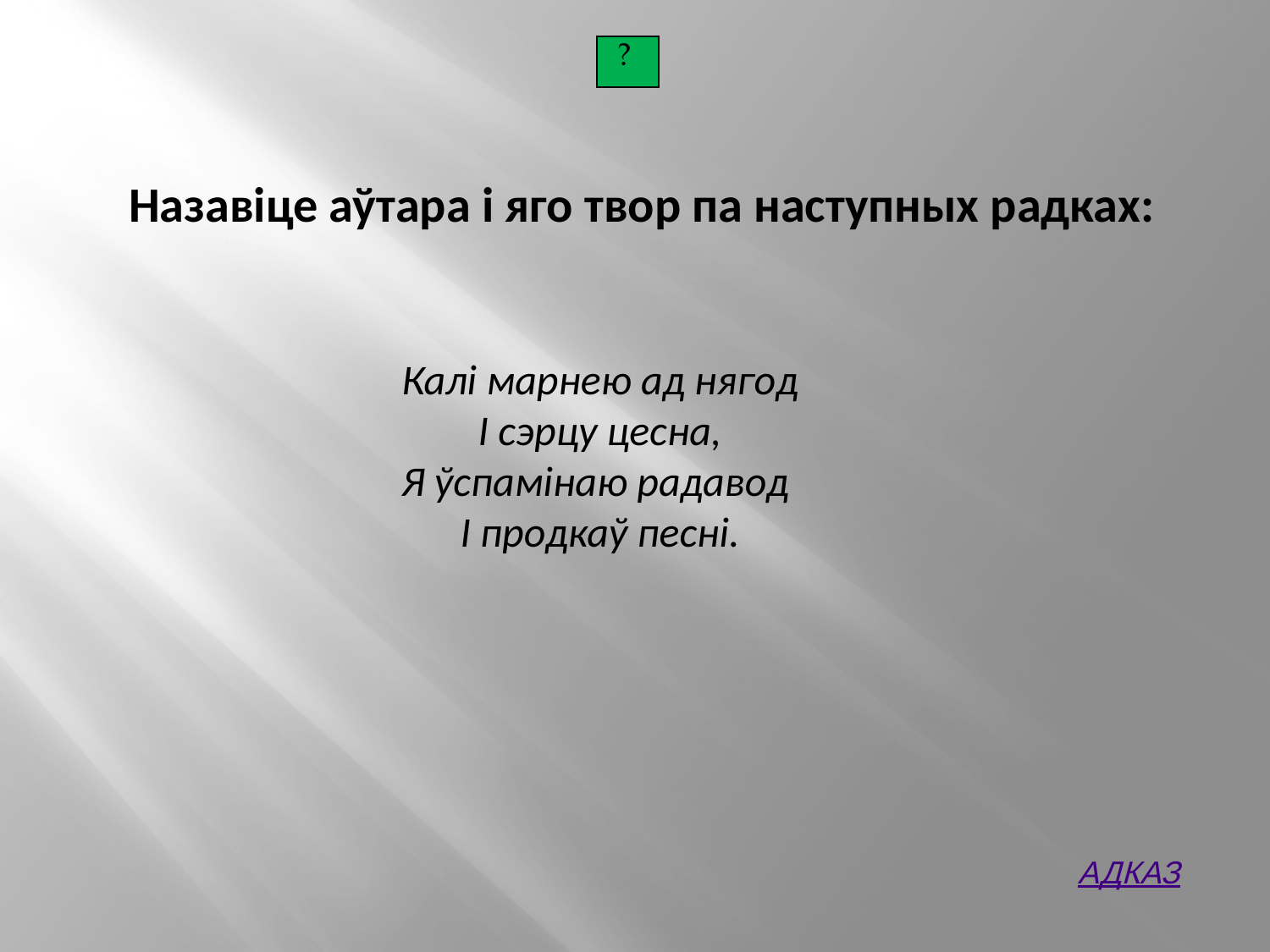

| ? |
| --- |
Назавіце аўтара і яго твор па наступных радках:
Калі марнею ад нягод
І сэрцу цесна,
Я ўспамінаю радавод
І продкаў песні.

АДКАЗ